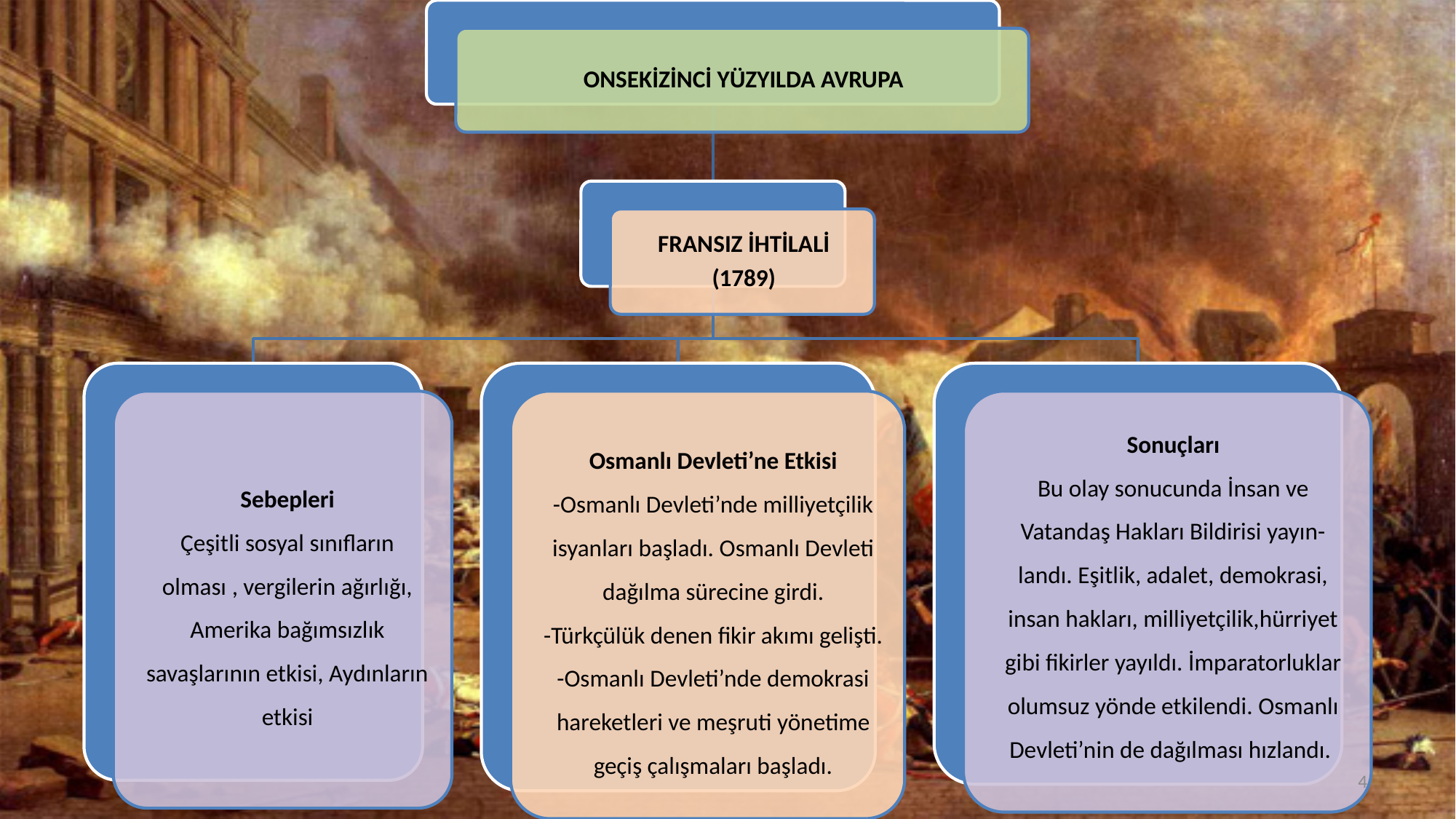

ONSEKİZİNCİ YÜZYILDA AVRUPA
FRANSIZ İHTİLALİ
(1789)
Sebepleri
Çeşitli sosyal sınıfların olması , vergilerin ağırlığı, Amerika bağımsızlık savaşlarının etkisi, Aydınların etkisi
Osmanlı Devleti’ne Etkisi
-Osmanlı Devleti’nde milliyetçilik isyanları başladı. Osmanlı Devleti dağılma sürecine girdi.
-Türkçülük denen fikir akımı gelişti.
-Osmanlı Devleti’nde demokrasi hareketleri ve meşruti yönetime geçiş çalışmaları başladı.
Sonuçları
Bu olay sonucunda İnsan ve Vatandaş Hakları Bildirisi yayın-landı. Eşitlik, adalet, demokrasi, insan hakları, milliyetçilik,hürriyet gibi fikirler yayıldı. İmparatorluklar olumsuz yönde etkilendi. Osmanlı Devleti’nin de dağılması hızlandı.

4